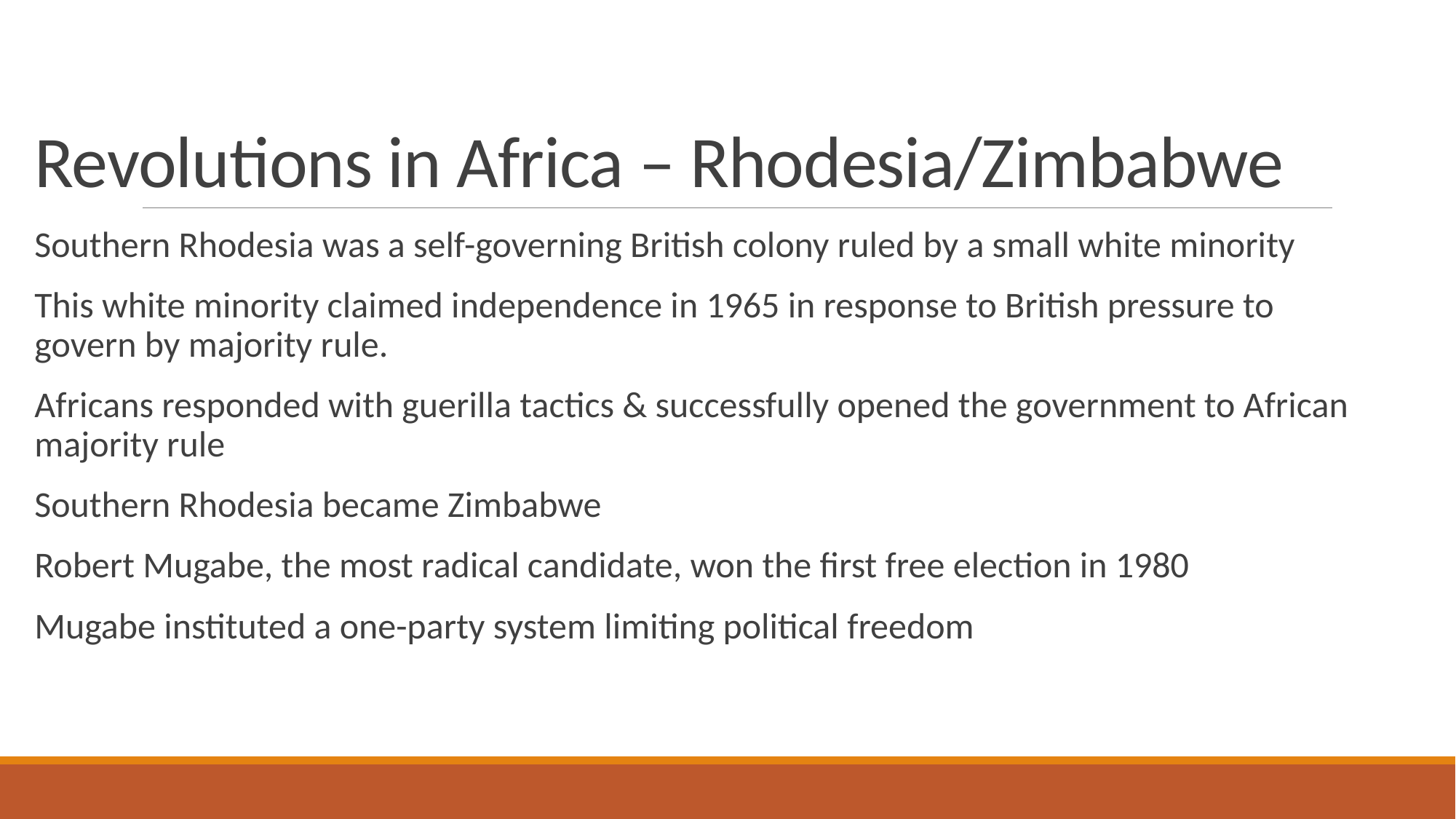

# Revolutions in Africa – Rhodesia/Zimbabwe
Southern Rhodesia was a self-governing British colony ruled by a small white minority
This white minority claimed independence in 1965 in response to British pressure to govern by majority rule.
Africans responded with guerilla tactics & successfully opened the government to African majority rule
Southern Rhodesia became Zimbabwe
Robert Mugabe, the most radical candidate, won the first free election in 1980
Mugabe instituted a one-party system limiting political freedom